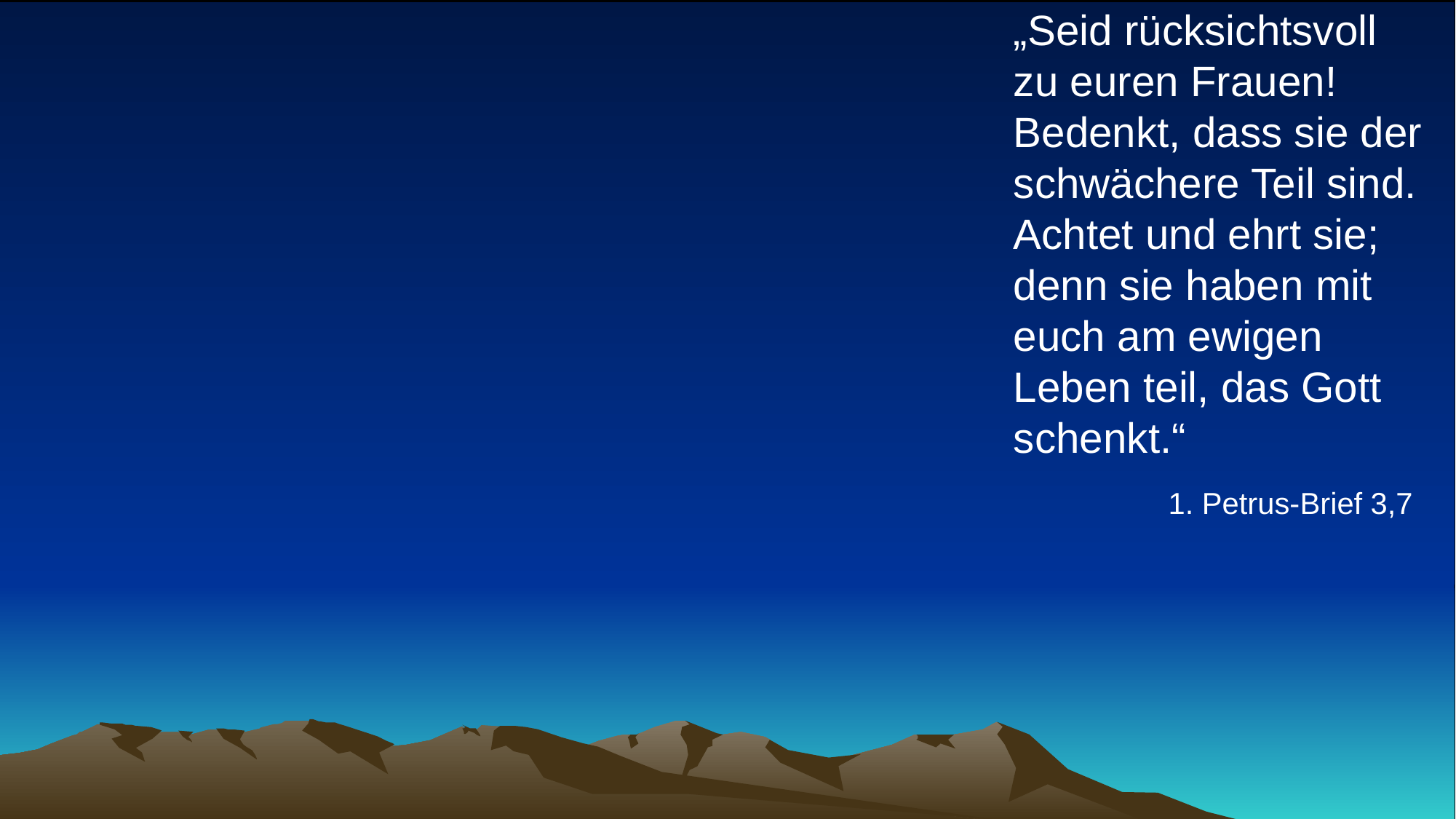

# „Seid rücksichtsvoll zu euren Frauen! Bedenkt, dass sie der schwächere Teil sind. Achtet und ehrt sie; denn sie haben mit euch am ewigen Leben teil, das Gott schenkt.“
1. Petrus-Brief 3,7